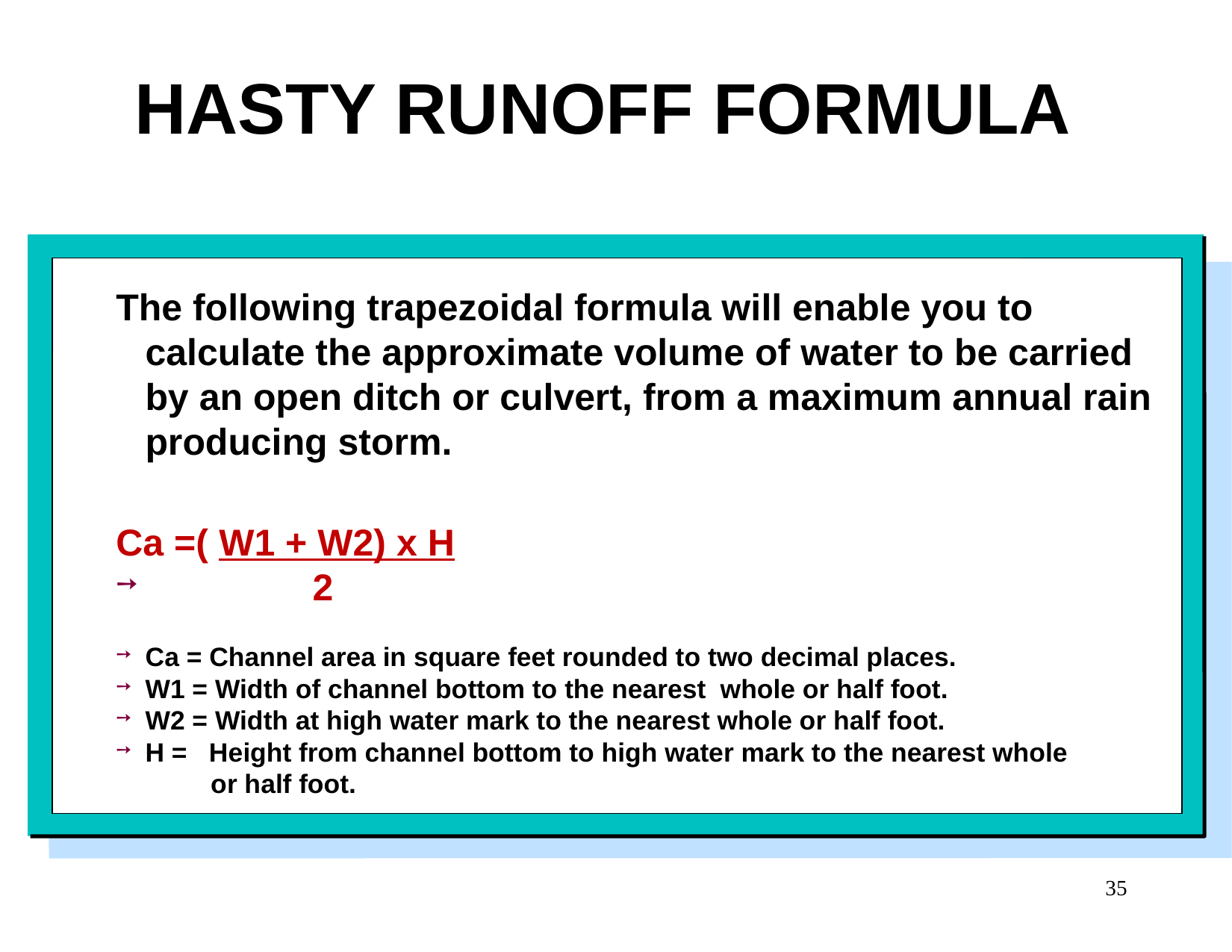

HASTY RUNOFF FORMULA

The following trapezoidal formula will enable you to calculate the approximate volume of water to be carried by an open ditch or culvert, from a maximum annual rain producing storm.
Ca =( W1 + W2) x H
                2
Ca = Channel area in square feet rounded to two decimal places.
W1 = Width of channel bottom to the nearest  whole or half foot.
W2 = Width at high water mark to the nearest whole or half foot.
H =   Height from channel bottom to high water mark to the nearest whole
         or half foot.
35